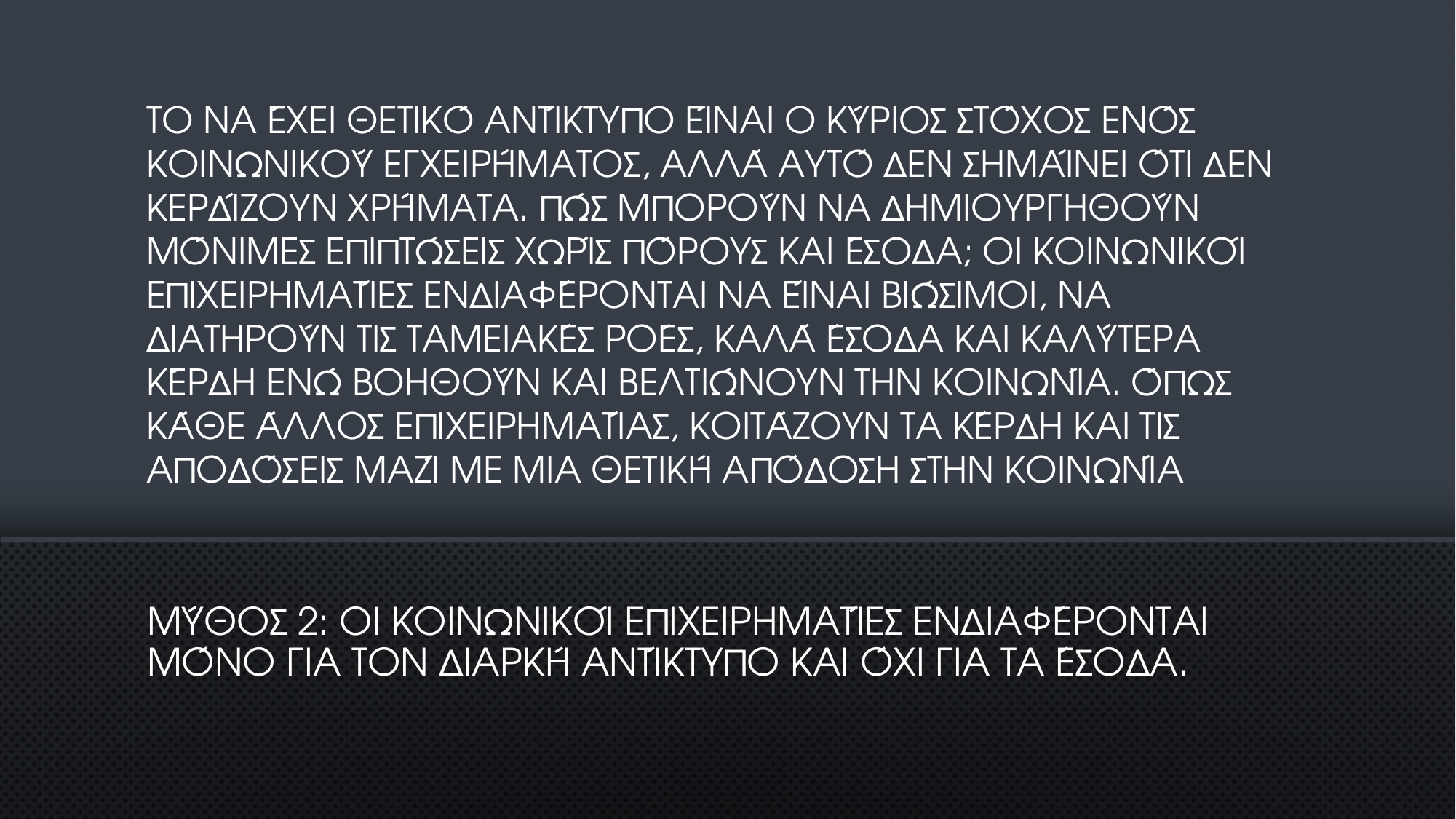

Το να έχει θετικό αντίκτυπο είναι ο κύριος στόχος ενός κοινωνικού εγχειρήματος, αλλά αυτό δεν σημαίνει ότι δεν κερδίζουν χρήματα. πώς μπορούν να δημιουργηθούν μόνιμες επιπτώσεις χωρίς πόρους και έσοδα; Οι κοινωνικοί επιχειρηματίες ενδιαφέρονται να είναι βιώσιμοι, να διατηρούν τις ταμειακές ροές, καλά έσοδα και καλύτερα κέρδη ενώ βοηθούν και βελτιώνουν την κοινωνία. Όπως κάθε άλλος επιχειρηματίας, κοιτάζουν τα κέρδη και τις αποδόσεις μαζί με μια θετική απόδοση στην κοινωνία

# Μύθος 2: Οι κοινωνικοί επιχειρηματίες ενδιαφέρονται μόνο για τον διαρκή αντίκτυπο και όχι για τα έσοδα.